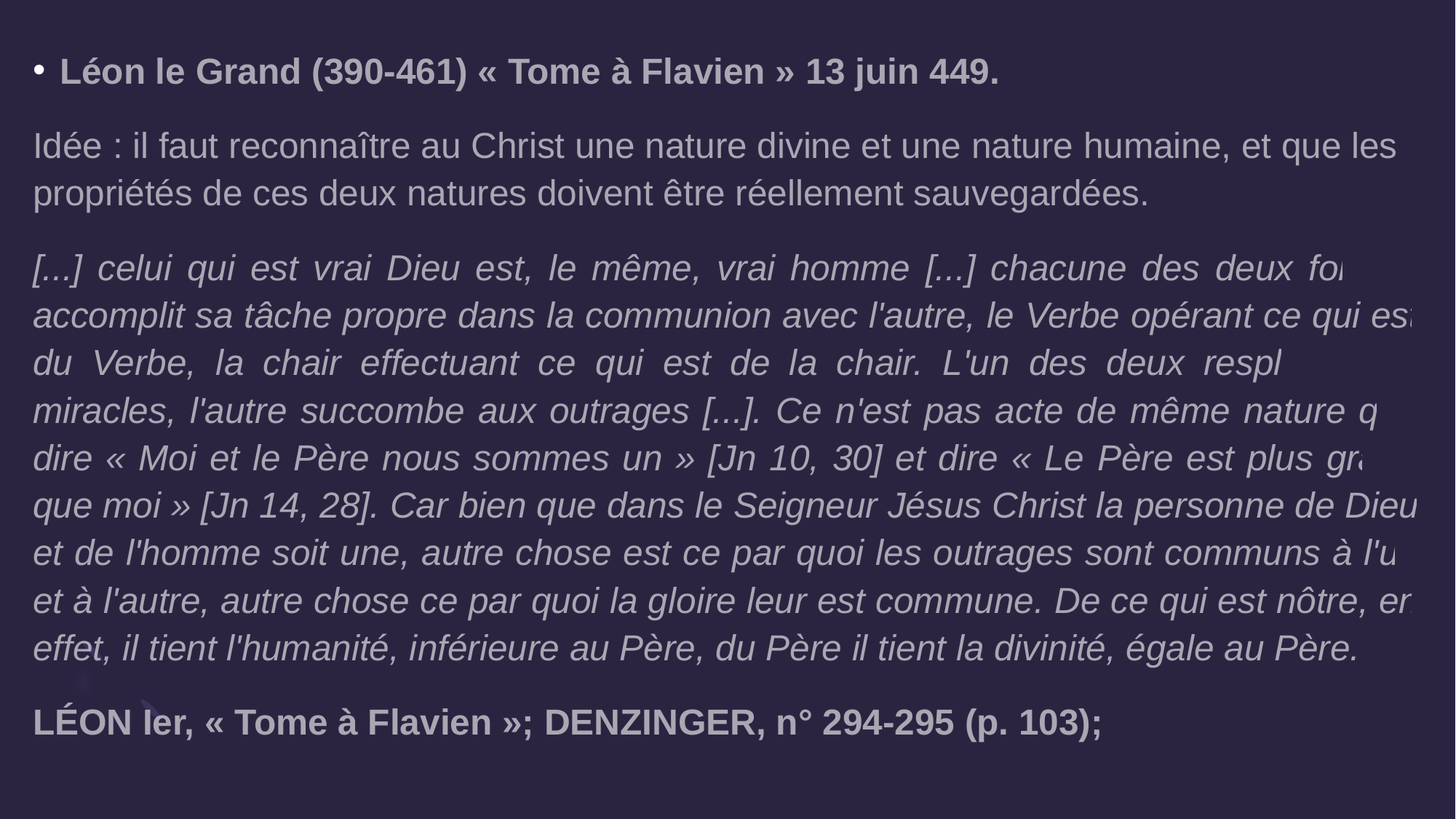

Léon le Grand (390-461) « Tome à Flavien » 13 juin 449.
Idée : il faut reconnaître au Christ une nature divine et une nature humaine, et que les propriétés de ces deux natures doivent être réellement sauvegardées.
[...] celui qui est vrai Dieu est, le même, vrai homme [...] chacune des deux formes accomplit sa tâche propre dans la communion avec l'autre, le Verbe opérant ce qui est du Verbe, la chair effectuant ce qui est de la chair. L'un des deux resplendit de miracles, l'autre succombe aux outrages [...]. Ce n'est pas acte de même nature que dire « Moi et le Père nous sommes un » [Jn 10, 30] et dire « Le Père est plus grand que moi » [Jn 14, 28]. Car bien que dans le Seigneur Jésus Christ la personne de Dieu et de l'homme soit une, autre chose est ce par quoi les outrages sont communs à l'un et à l'autre, autre chose ce par quoi la gloire leur est commune. De ce qui est nôtre, en effet, il tient l'humanité, inférieure au Père, du Père il tient la divinité, égale au Père.
LÉON Ier, « Tome à Flavien »; DENZINGER, n° 294-295 (p. 103);